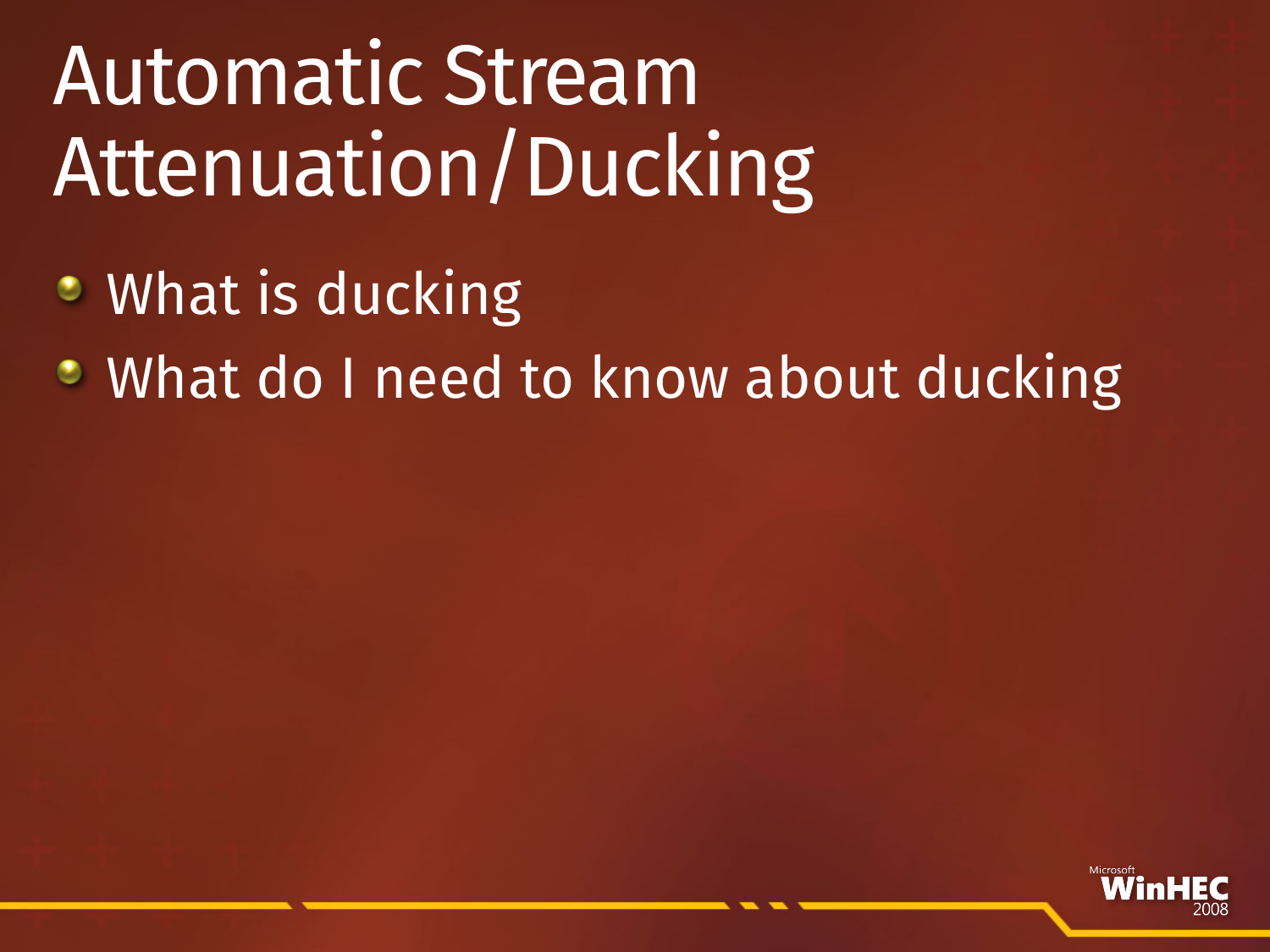

# Automatic Stream Attenuation/Ducking
What is ducking
What do I need to know about ducking